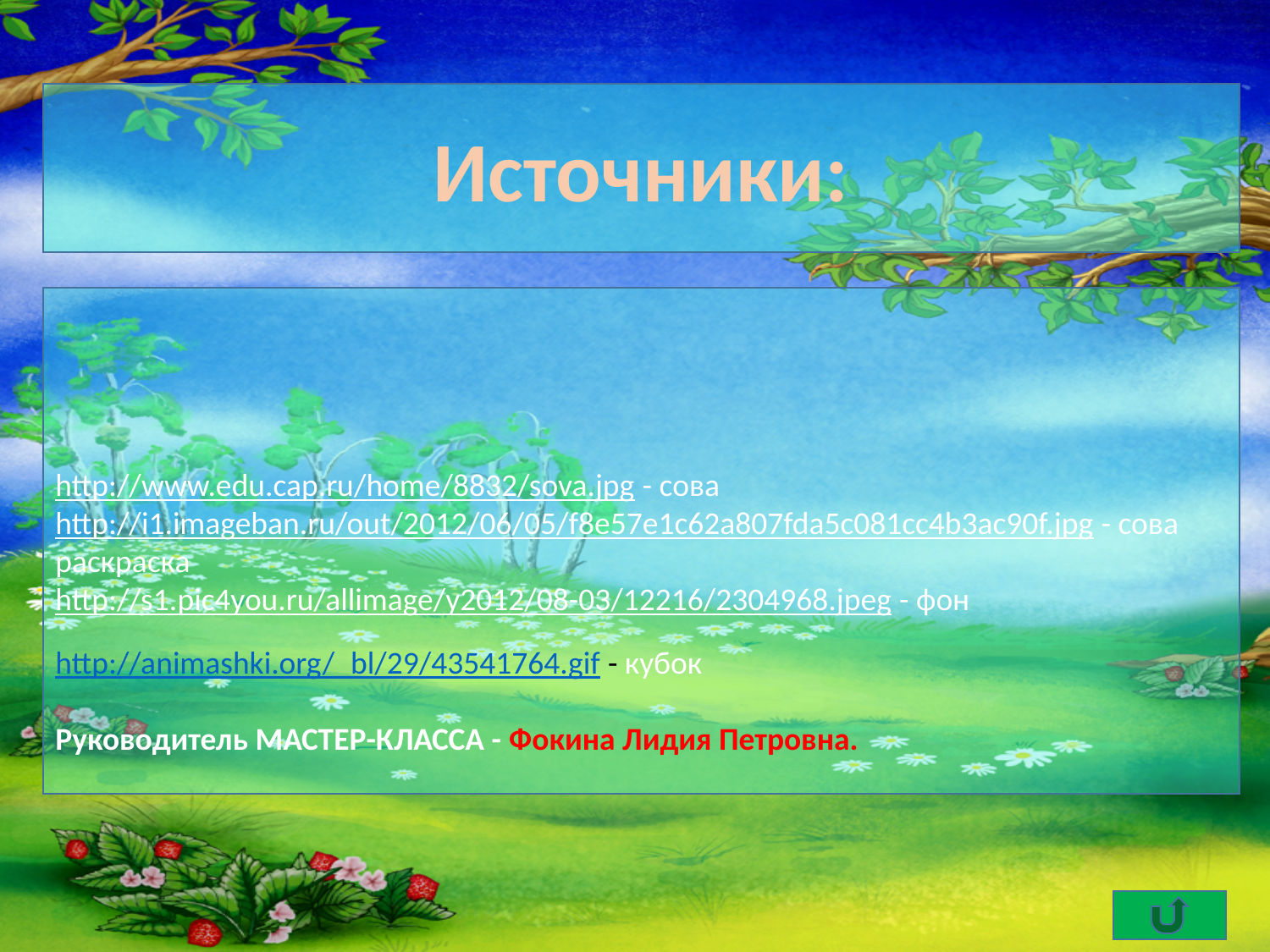

Источники:
http://www.edu.cap.ru/home/8832/sova.jpg - сова
http://i1.imageban.ru/out/2012/06/05/f8e57e1c62a807fda5c081cc4b3ac90f.jpg - сова  раскраска
http://s1.pic4you.ru/allimage/y2012/08-03/12216/2304968.jpeg - фон
http://animashki.org/_bl/29/43541764.gif - кубок

Руководитель МАСТЕР-КЛАССА - Фокина Лидия Петровна.